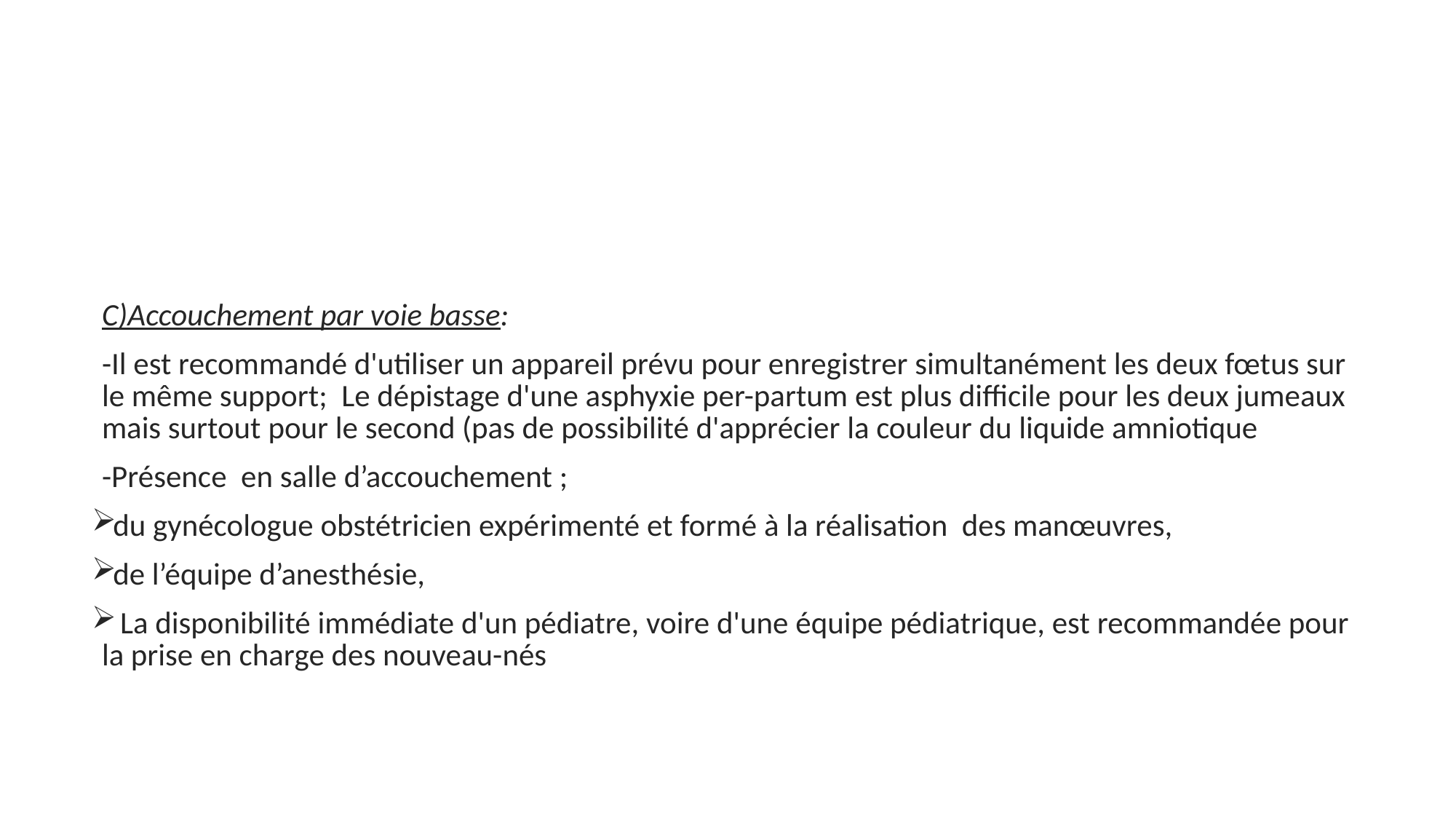

#

C)Accouchement par voie basse:
-Il est recommandé d'utiliser un appareil prévu pour enregistrer simultanément les deux fœtus sur le même support;  Le dépistage d'une asphyxie per-partum est plus difficile pour les deux jumeaux mais surtout pour le second (pas de possibilité d'apprécier la couleur du liquide amniotique
-Présence  en salle d’accouchement ;
du gynécologue obstétricien expérimenté et formé à la réalisation  des manœuvres,
de l’équipe d’anesthésie,
 La disponibilité immédiate d'un pédiatre, voire d'une équipe pédiatrique, est recommandée pour la prise en charge des nouveau-nés